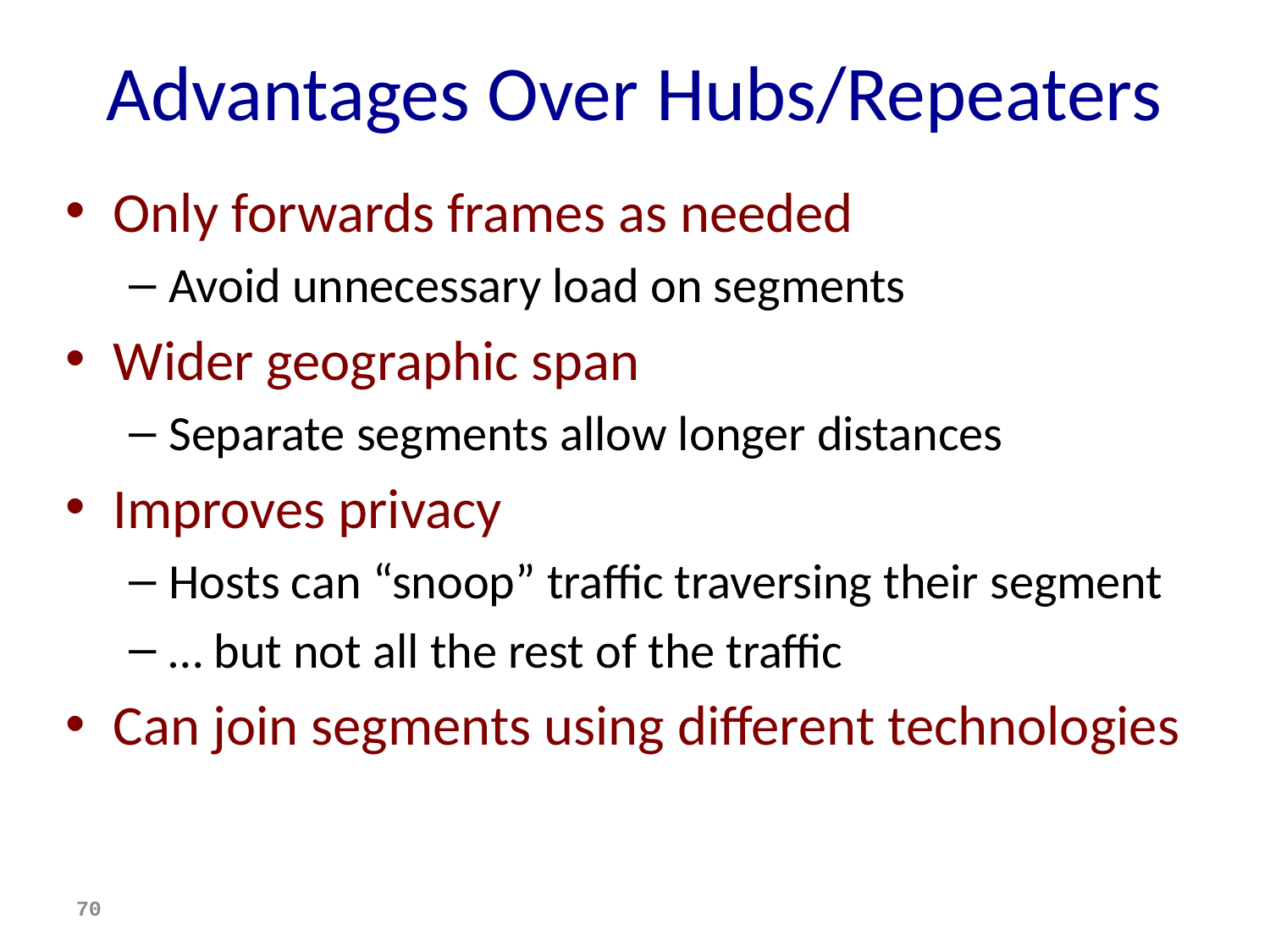

# Advantages Over Hubs/Repeaters
Only forwards frames as needed
Avoid unnecessary load on segments
Wider geographic span
Separate segments allow longer distances
Improves privacy
Hosts can “snoop” traffic traversing their segment
… but not all the rest of the traffic
Can join segments using different technologies
70